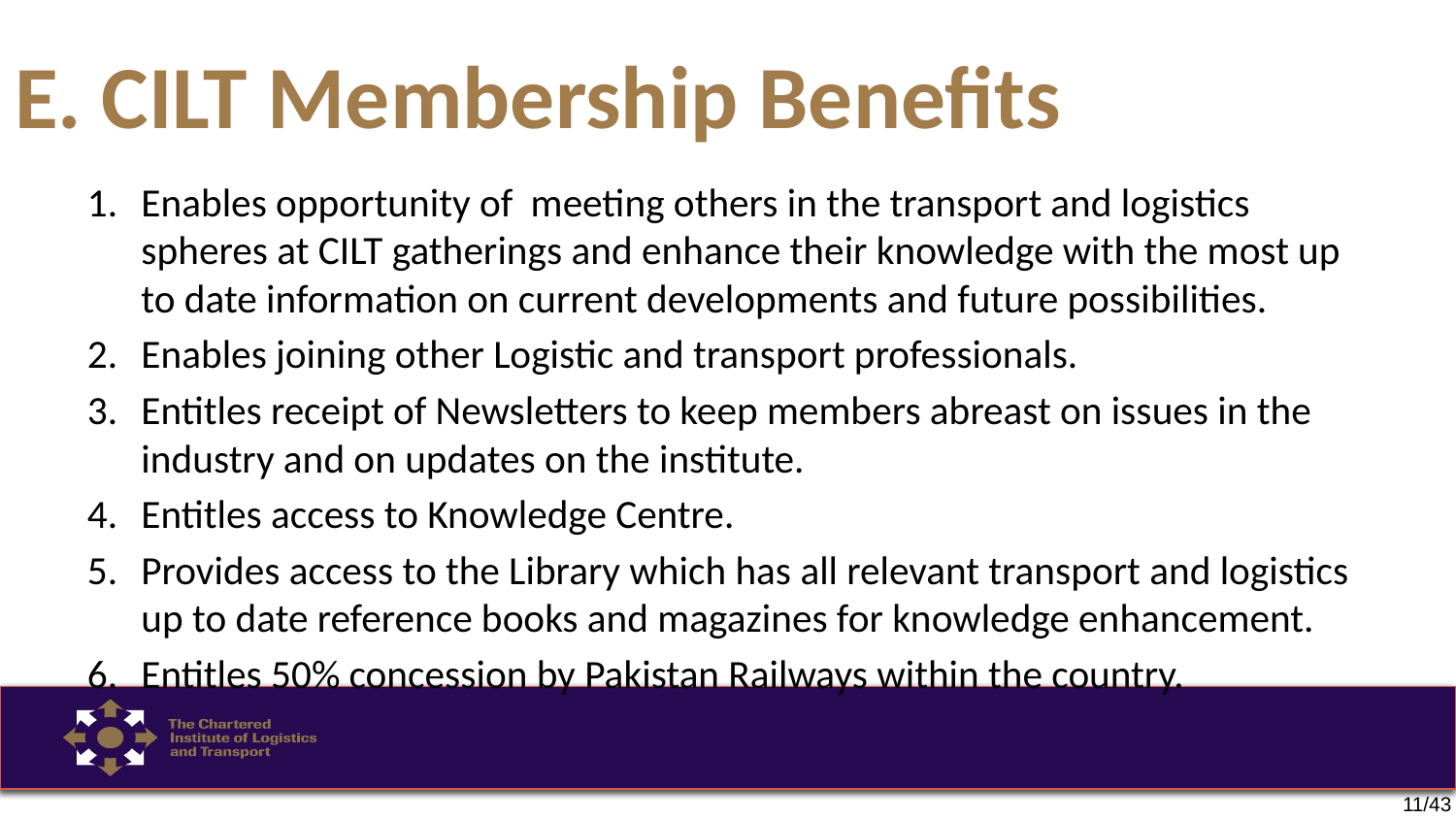

# E. CILT Membership Benefits
1.	Enables opportunity of  meeting others in the transport and logistics spheres at CILT gatherings and enhance their knowledge with the most up to date information on current developments and future possibilities.
2.	Enables joining other Logistic and transport professionals.
3.	Entitles receipt of Newsletters to keep members abreast on issues in the industry and on updates on the institute.
4.	Entitles access to Knowledge Centre.
5.	Provides access to the Library which has all relevant transport and logistics up to date reference books and magazines for knowledge enhancement.
6.	Entitles 50% concession by Pakistan Railways within the country.
11/43